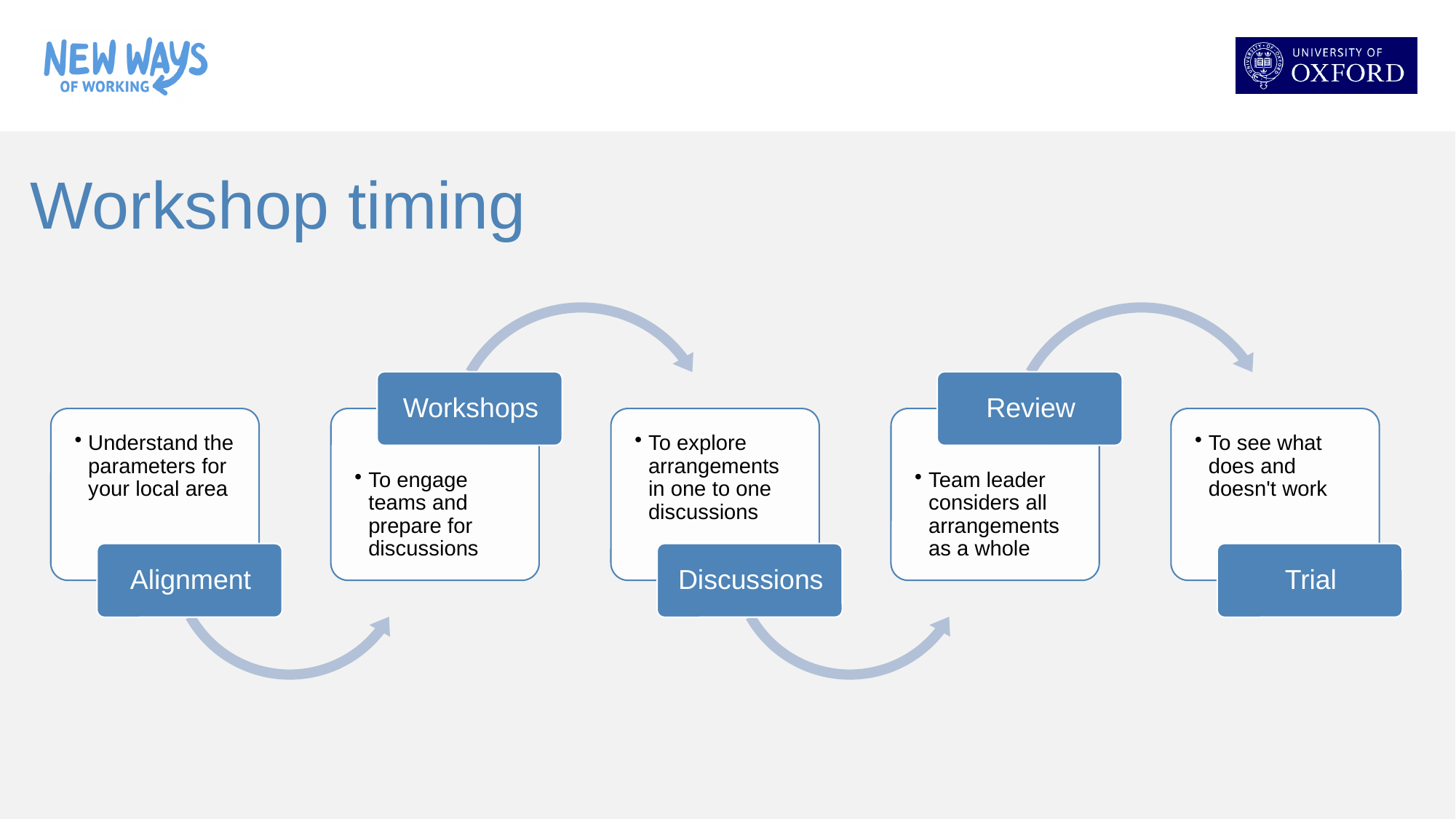

Workshop timing
Understand the parameters for your local area
Alignment
To engage teams and prepare for discussions
Workshops
To explore arrangements in one to one discussions
Discussions
Team leader considers all arrangements as a whole
Review
To see what does and doesn't work
Trial